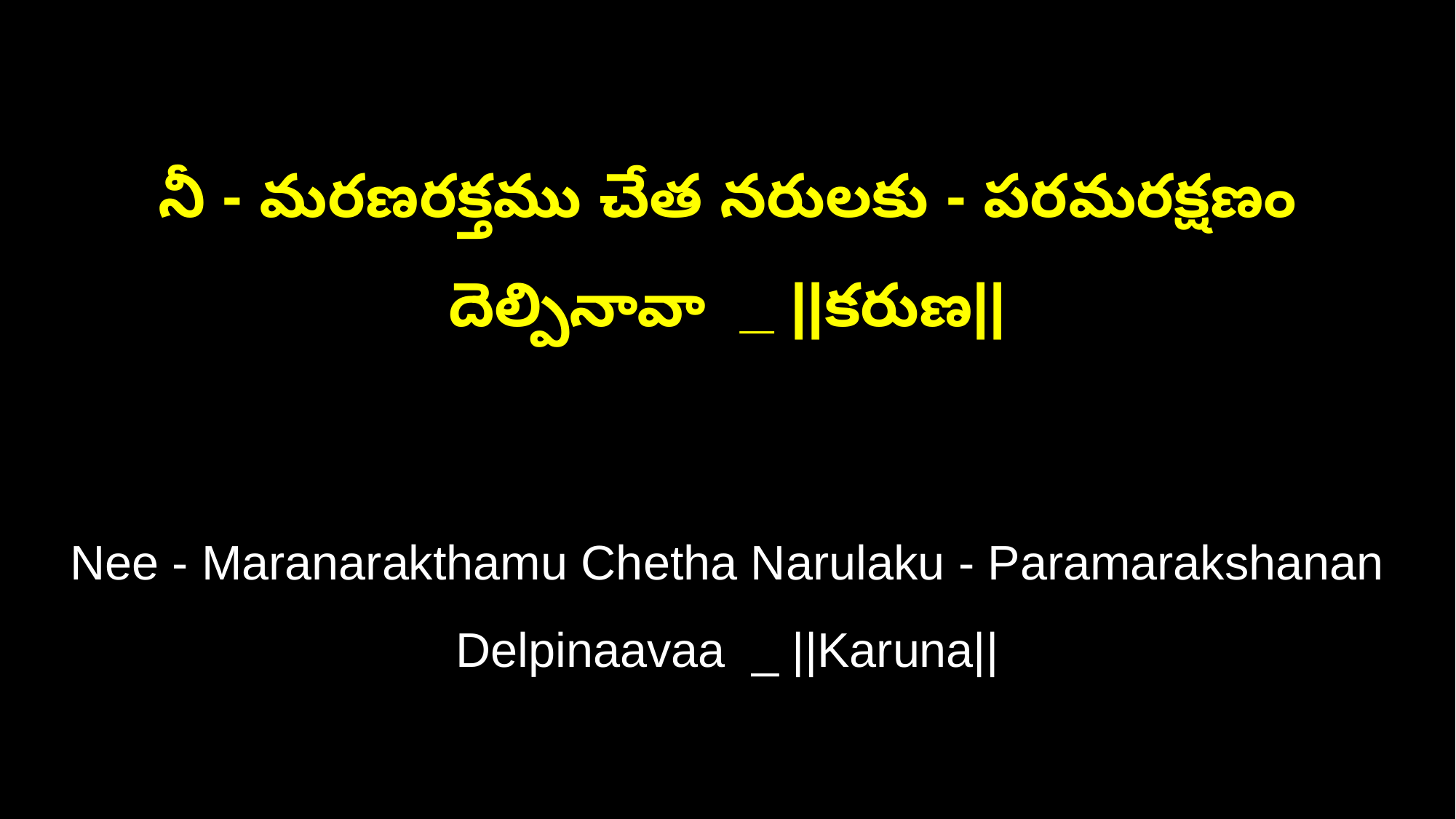

నీ - మరణరక్తము చేత నరులకు - పరమరక్షణం దెల్పినావా  _ ||కరుణ||
Nee - Maranarakthamu Chetha Narulaku - Paramarakshanan Delpinaavaa  _ ||Karuna||